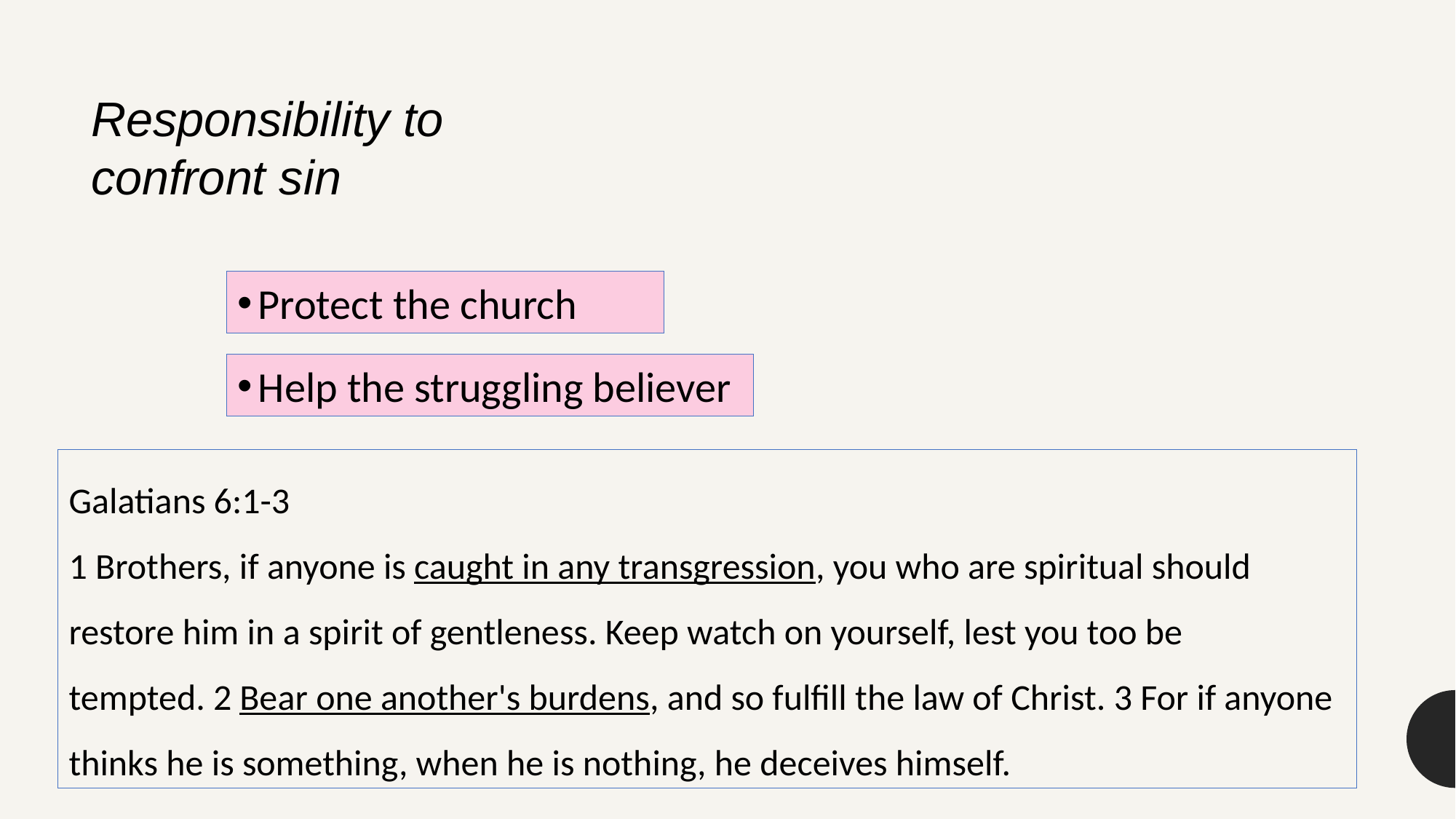

Responsibility to confront sin
Protect the church
Help the struggling believer
Galatians 6:1-3
1 Brothers, if anyone is caught in any transgression, you who are spiritual should restore him in a spirit of gentleness. Keep watch on yourself, lest you too be tempted. 2 Bear one another's burdens, and so fulfill the law of Christ. 3 For if anyone thinks he is something, when he is nothing, he deceives himself.